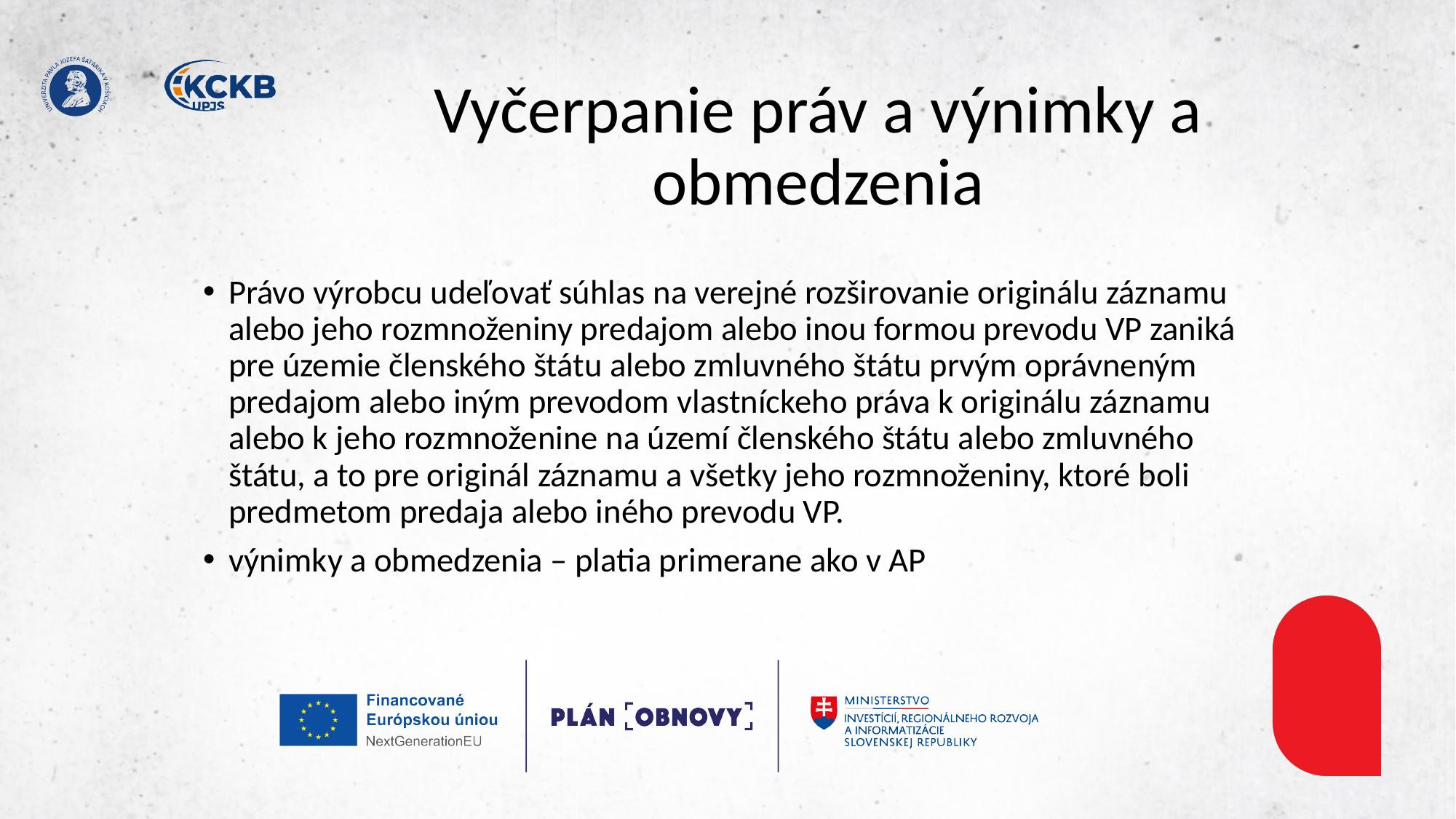

# Vyčerpanie práv a výnimky a obmedzenia
Právo výrobcu udeľovať súhlas na verejné rozširovanie originálu záznamu alebo jeho rozmnoženiny predajom alebo inou formou prevodu VP zaniká pre územie členského štátu alebo zmluvného štátu prvým oprávneným predajom alebo iným prevodom vlastníckeho práva k originálu záznamu alebo k jeho rozmnoženine na území členského štátu alebo zmluvného štátu, a to pre originál záznamu a všetky jeho rozmnoženiny, ktoré boli predmetom predaja alebo iného prevodu VP.
výnimky a obmedzenia – platia primerane ako v AP